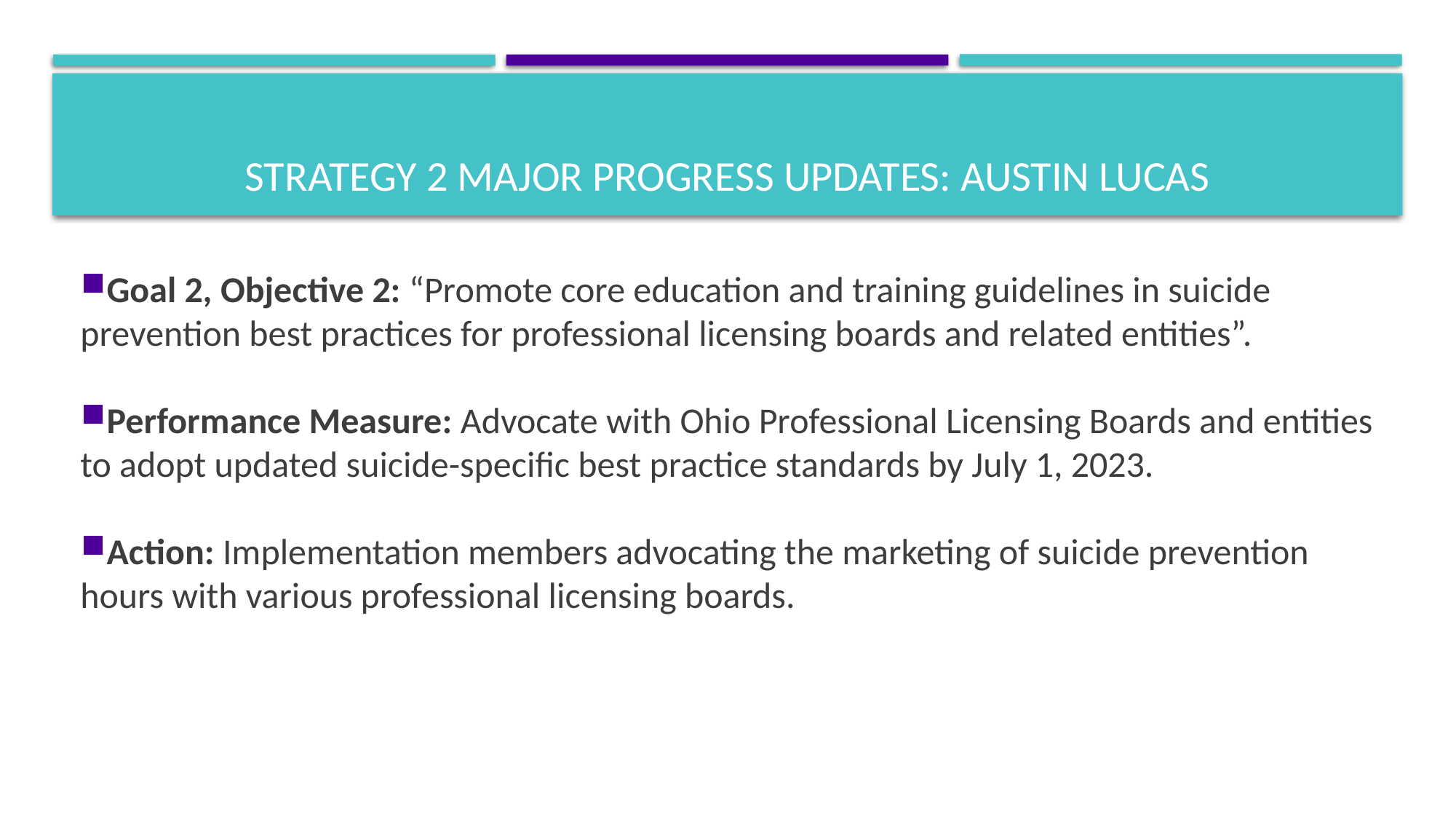

# Strategy 2 Major Progress Updates: Austin Lucas
Goal 2, Objective 2: “Promote core education and training guidelines in suicide prevention best practices for professional licensing boards and related entities”.

Performance Measure: Advocate with Ohio Professional Licensing Boards and entities to adopt updated suicide-specific best practice standards by July 1, 2023.

Action: Implementation members advocating the marketing of suicide prevention hours with various professional licensing boards.